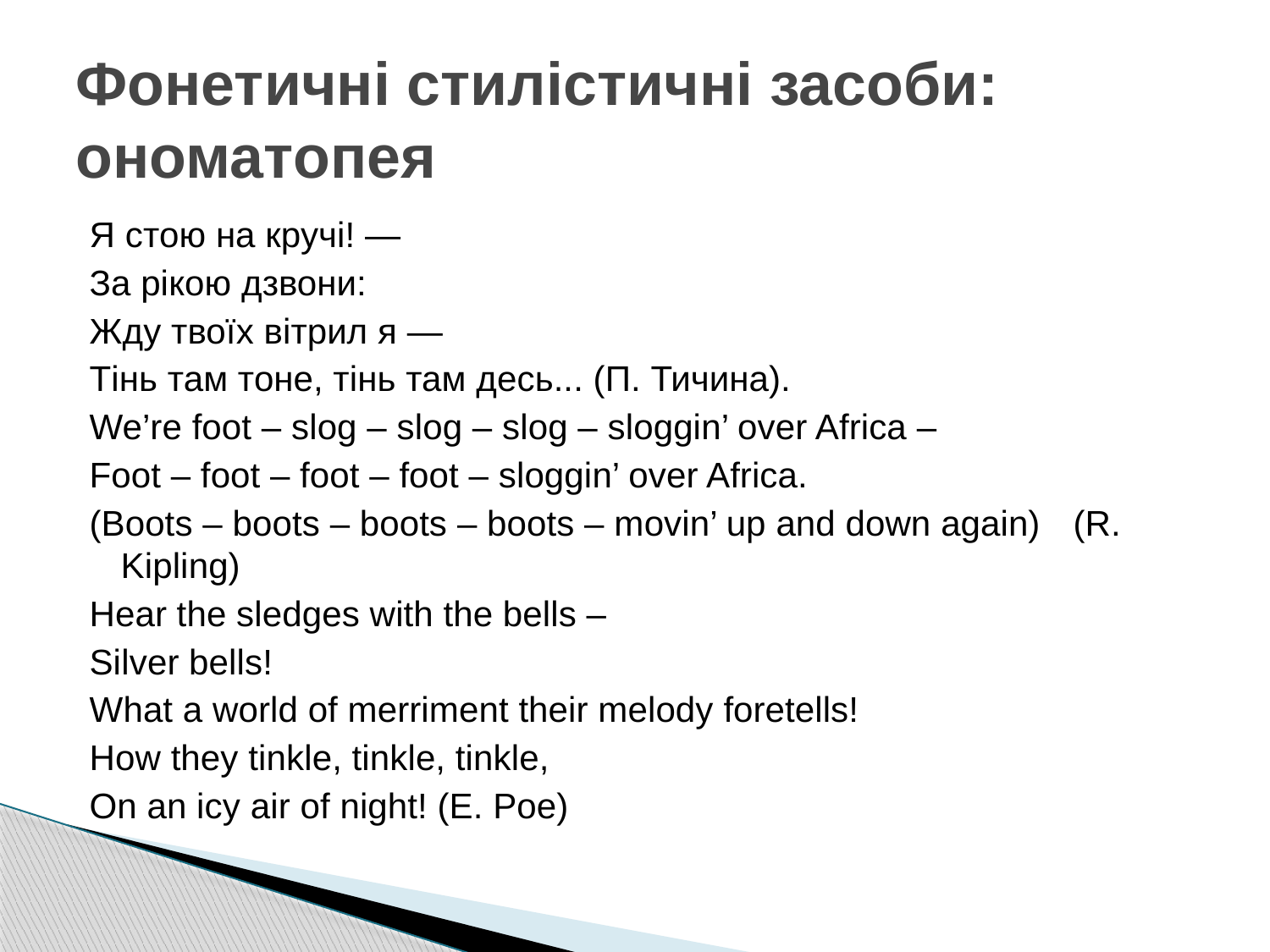

# Фонетичні стилістичні засоби: ономатопея
Я стою на кручі! —
За рікою дзвони:
Жду твоїх вітрил я —
Тінь там тоне, тінь там десь... (П. Тичина).
We’re foot – slog – slog – slog – sloggin’ over Africa –
Foot – foot – foot – foot – sloggin’ over Africa.
(Boots – boots – boots – boots – movin’ up and down again)					(R. Kipling)
Hear the sledges with the bells –
Silver bells!
What a world of merriment their melody foretells!
How they tinkle, tinkle, tinkle,
On an icy air of night! (E. Poe)